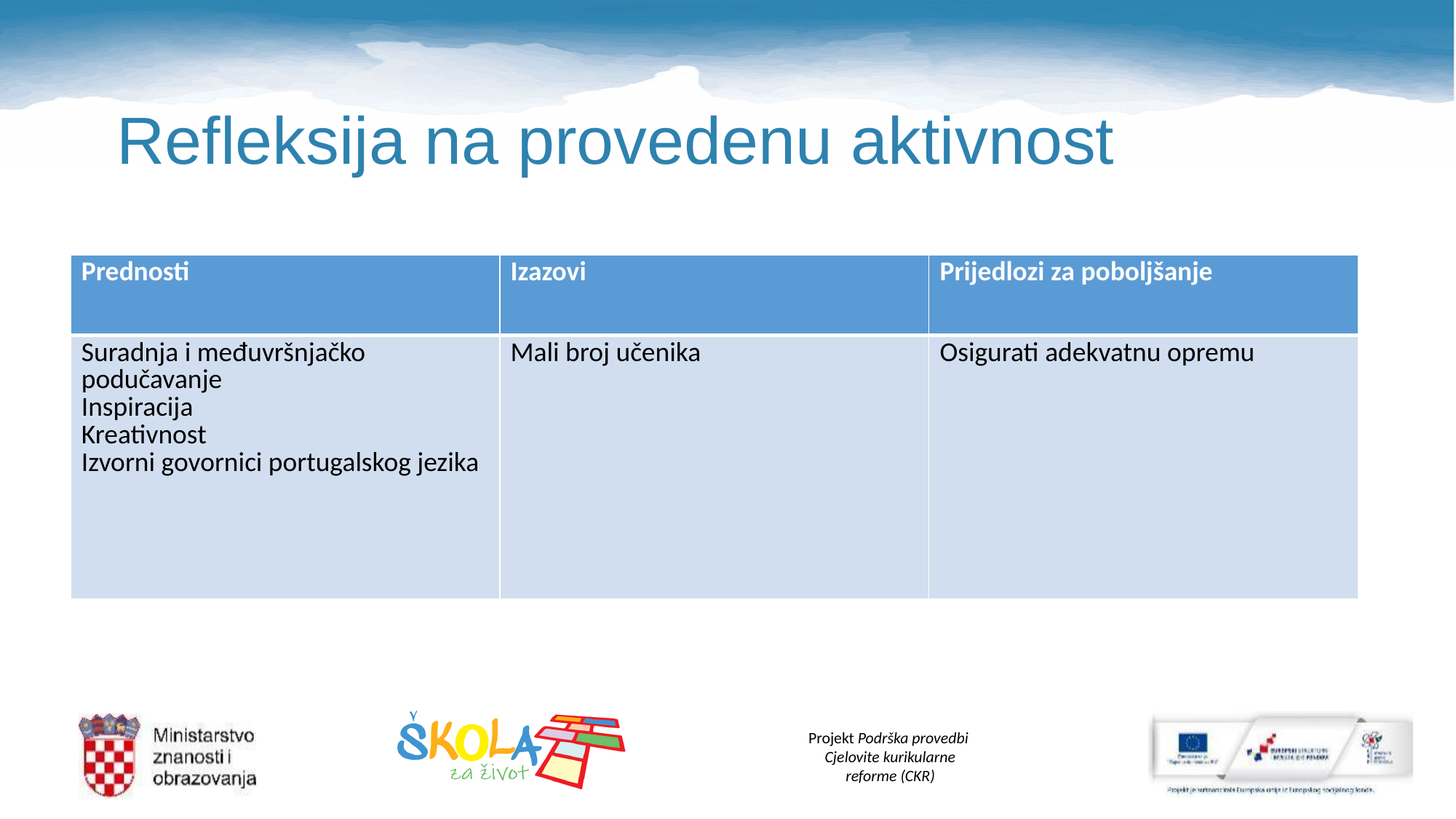

# Refleksija na provedenu aktivnost
| Prednosti | Izazovi | Prijedlozi za poboljšanje |
| --- | --- | --- |
| Suradnja i međuvršnjačko podučavanje Inspiracija Kreativnost Izvorni govornici portugalskog jezika | Mali broj učenika | Osigurati adekvatnu opremu |